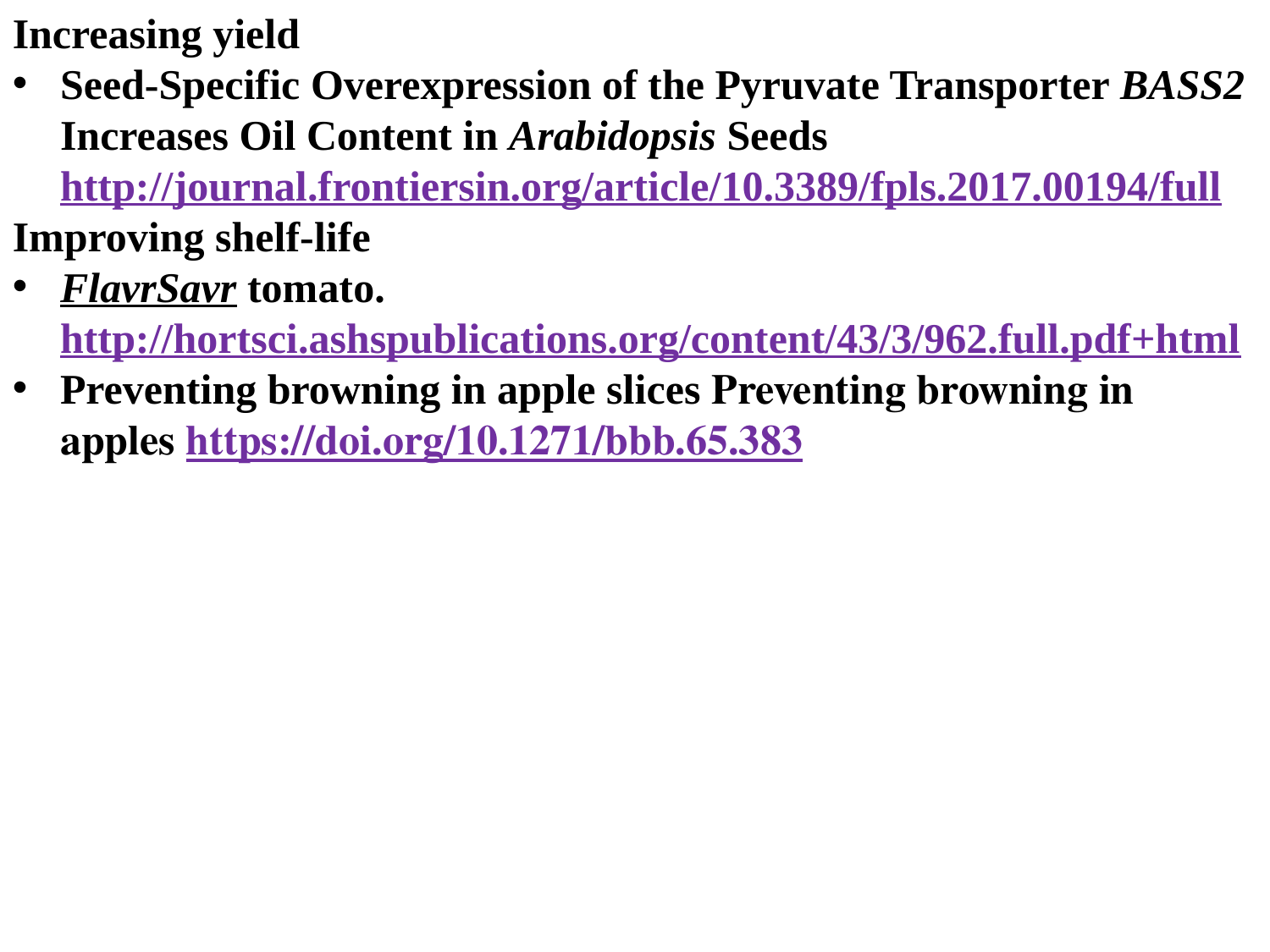

Increasing yield
Seed-Specific Overexpression of the Pyruvate Transporter BASS2 Increases Oil Content in Arabidopsis Seeds http://journal.frontiersin.org/article/10.3389/fpls.2017.00194/full
Improving shelf-life
FlavrSavr tomato. http://hortsci.ashspublications.org/content/43/3/962.full.pdf+html
Preventing browning in apple slices Preventing browning in apples https://doi.org/10.1271/bbb.65.383